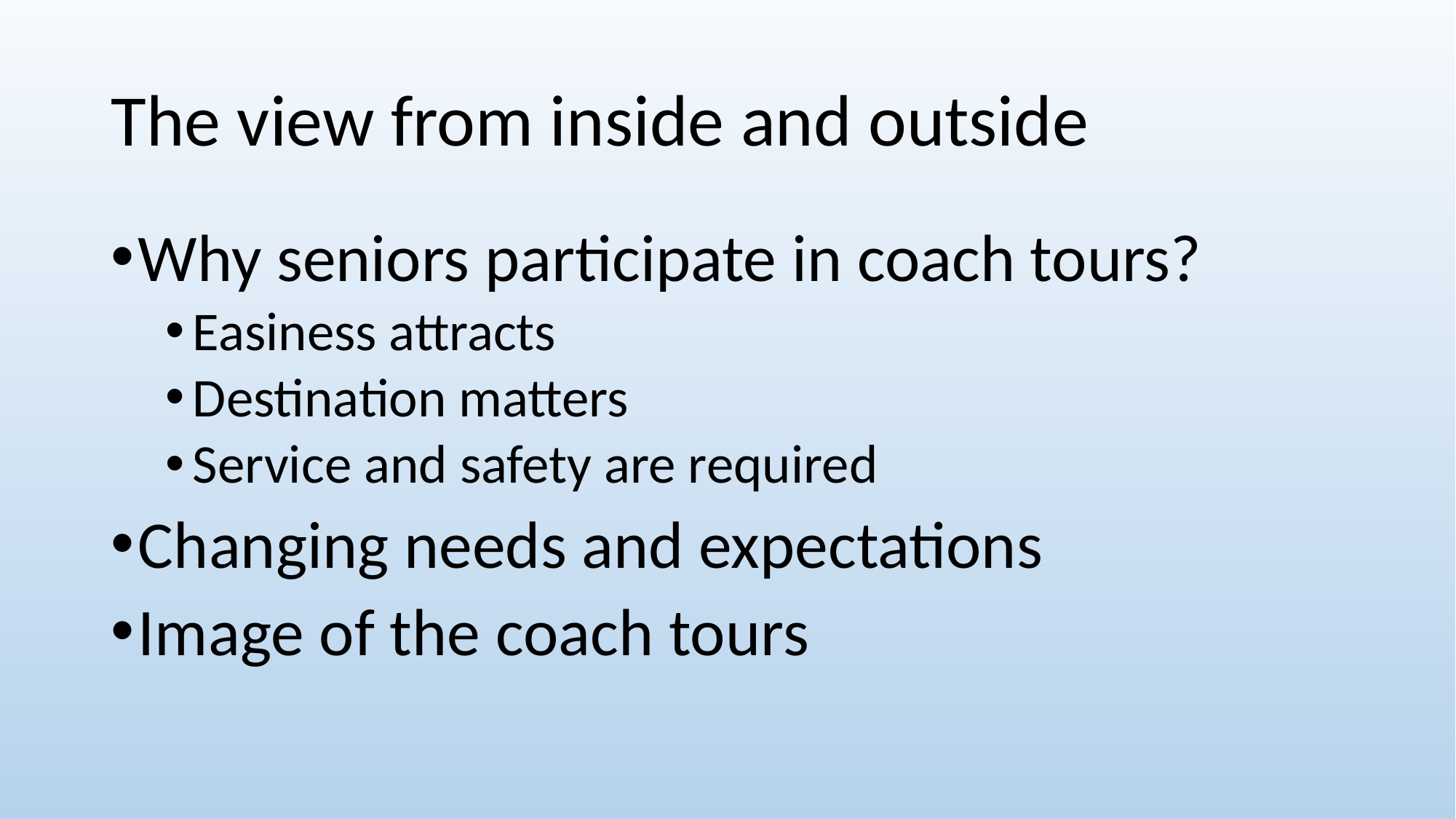

# The view from inside and outside
Why seniors participate in coach tours?
Easiness attracts
Destination matters
Service and safety are required
Changing needs and expectations
Image of the coach tours